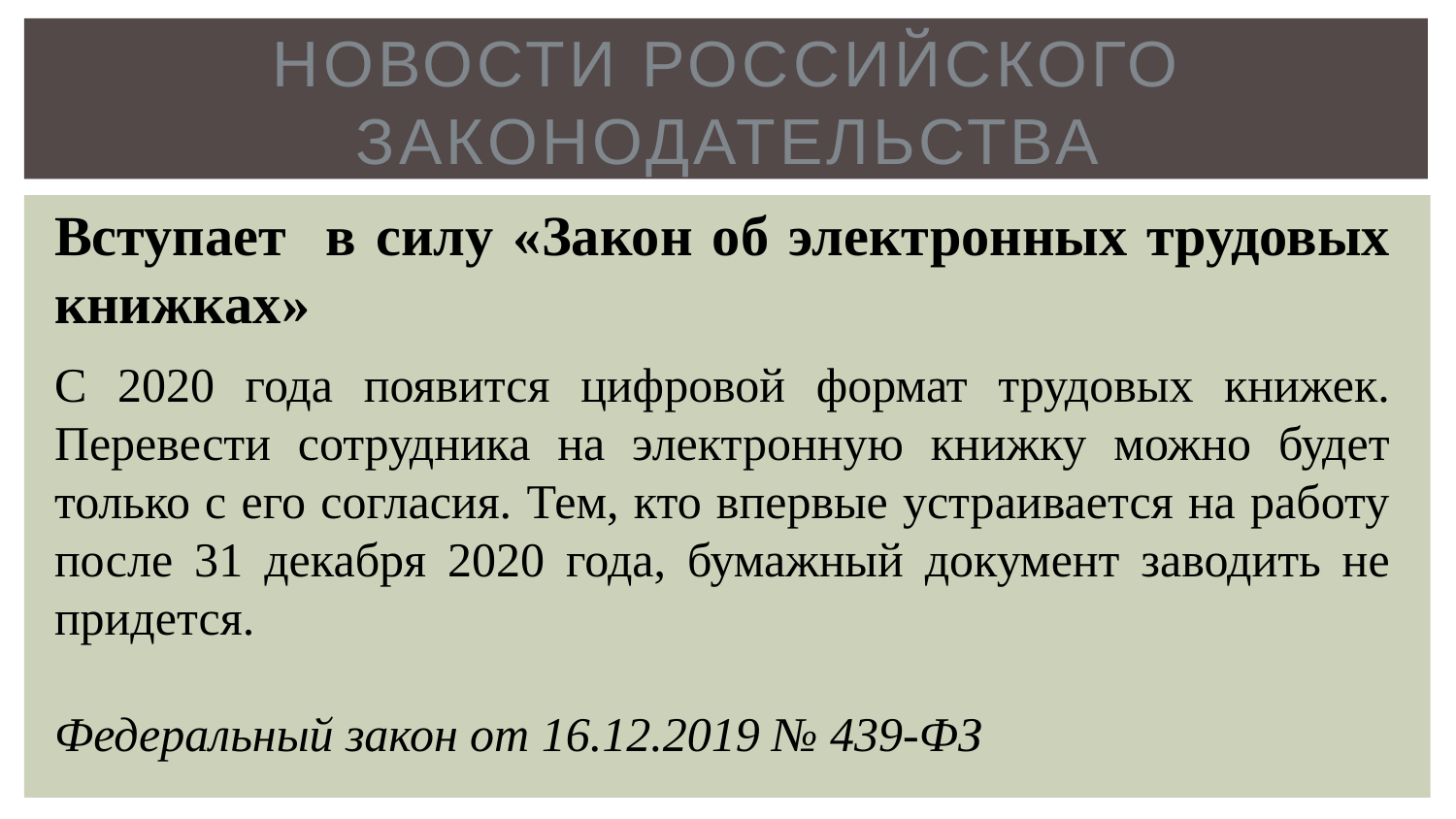

# Новости российского законодательства
Вступает  в силу «Закон об электронных трудовых книжках»

С 2020 года появится цифровой формат трудовых книжек. Перевести сотрудника на электронную книжку можно будет только с его согласия. Тем, кто впервые устраивается на работу после 31 декабря 2020 года, бумажный документ заводить не придется.

Федеральный закон от 16.12.2019 № 439-ФЗ